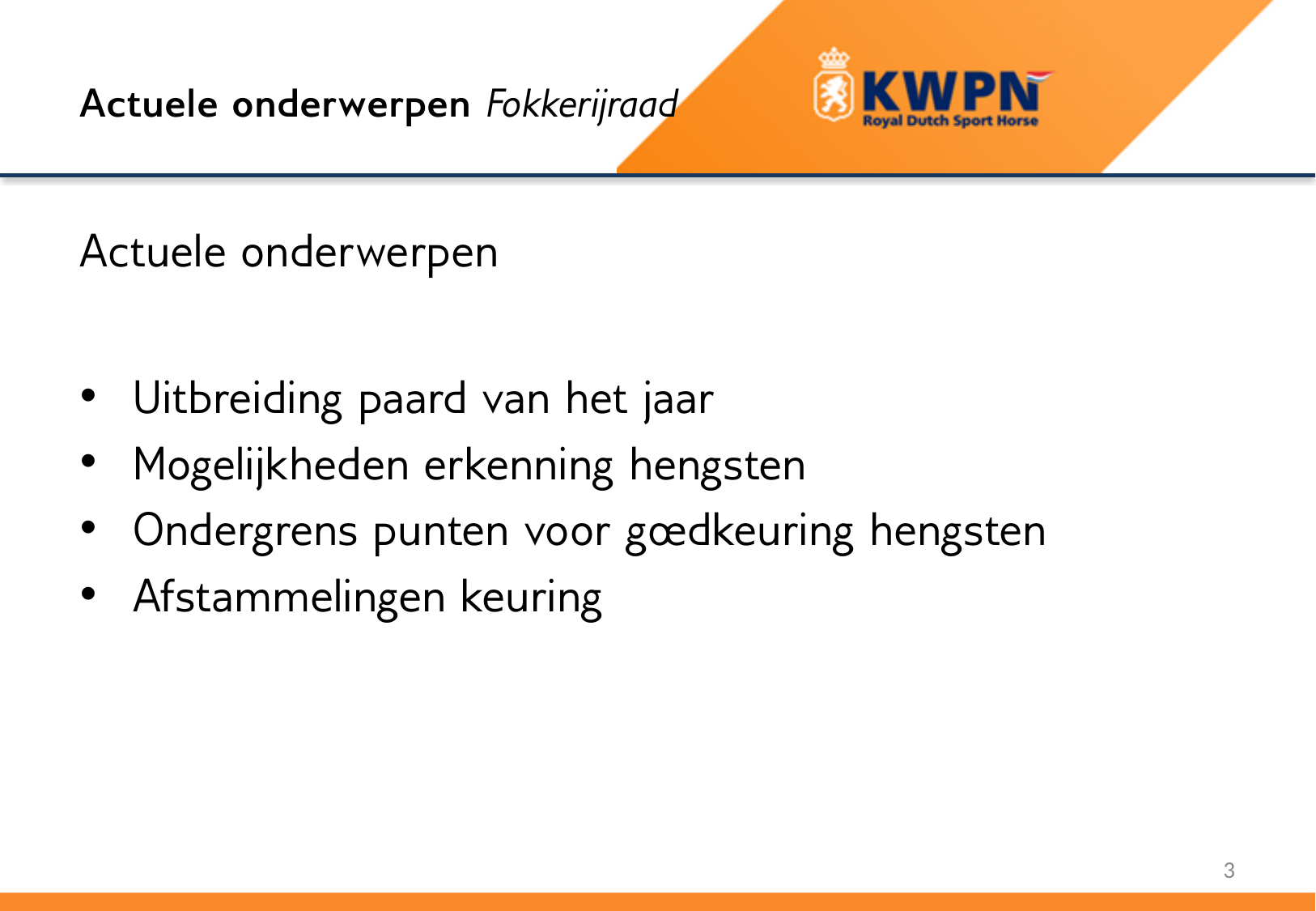

# Actuele onderwerpen Fokkerijraad
Actuele onderwerpen

Uitbreiding paard van het jaar
Mogelijkheden erkenning hengsten
Ondergrens punten voor goedkeuring hengsten
Afstammelingen keuring
3